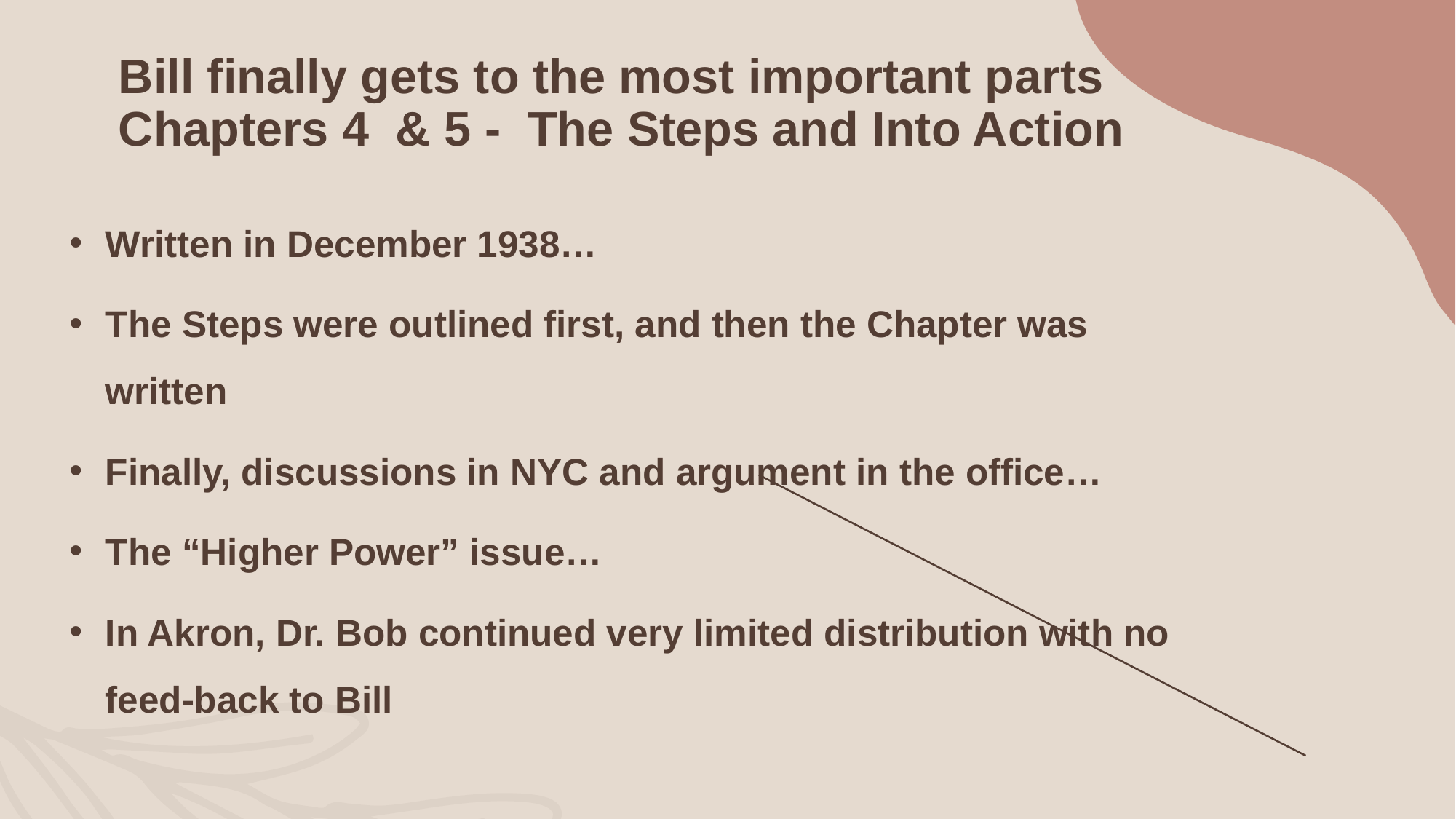

# Bill finally gets to the most important parts Chapters 4  & 5 -  The Steps and Into Action
Written in December 1938…
The Steps were outlined first, and then the Chapter was written
Finally, discussions in NYC and argument in the office…
The “Higher Power” issue…
In Akron, Dr. Bob continued very limited distribution with no feed-back to Bill